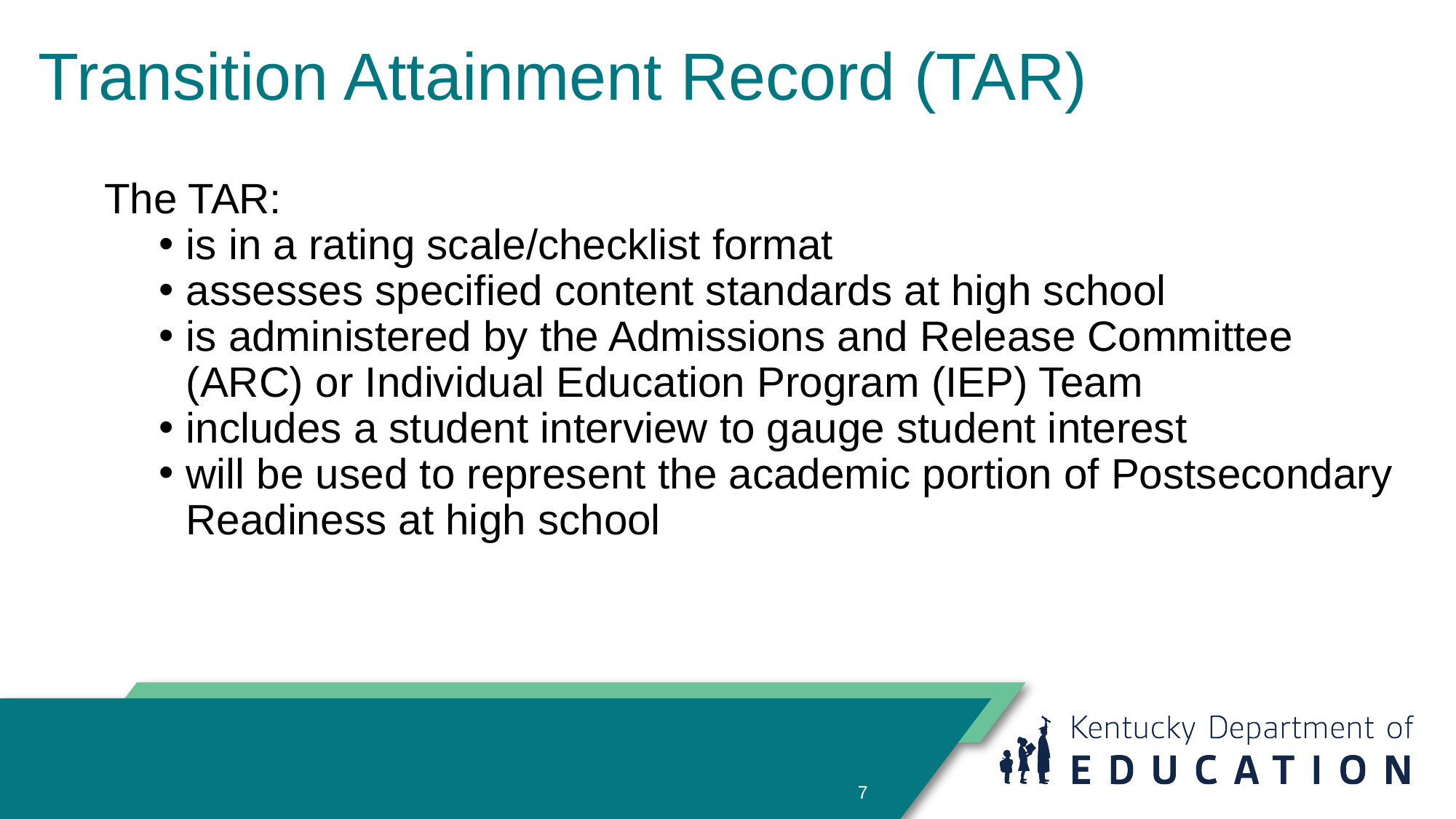

# Transition Attainment Record (TAR)
The TAR:
is in a rating scale/checklist format
assesses specified content standards at high school
is administered by the Admissions and Release Committee (ARC) or Individual Education Program (IEP) Team
includes a student interview to gauge student interest
will be used to represent the academic portion of Postsecondary Readiness at high school